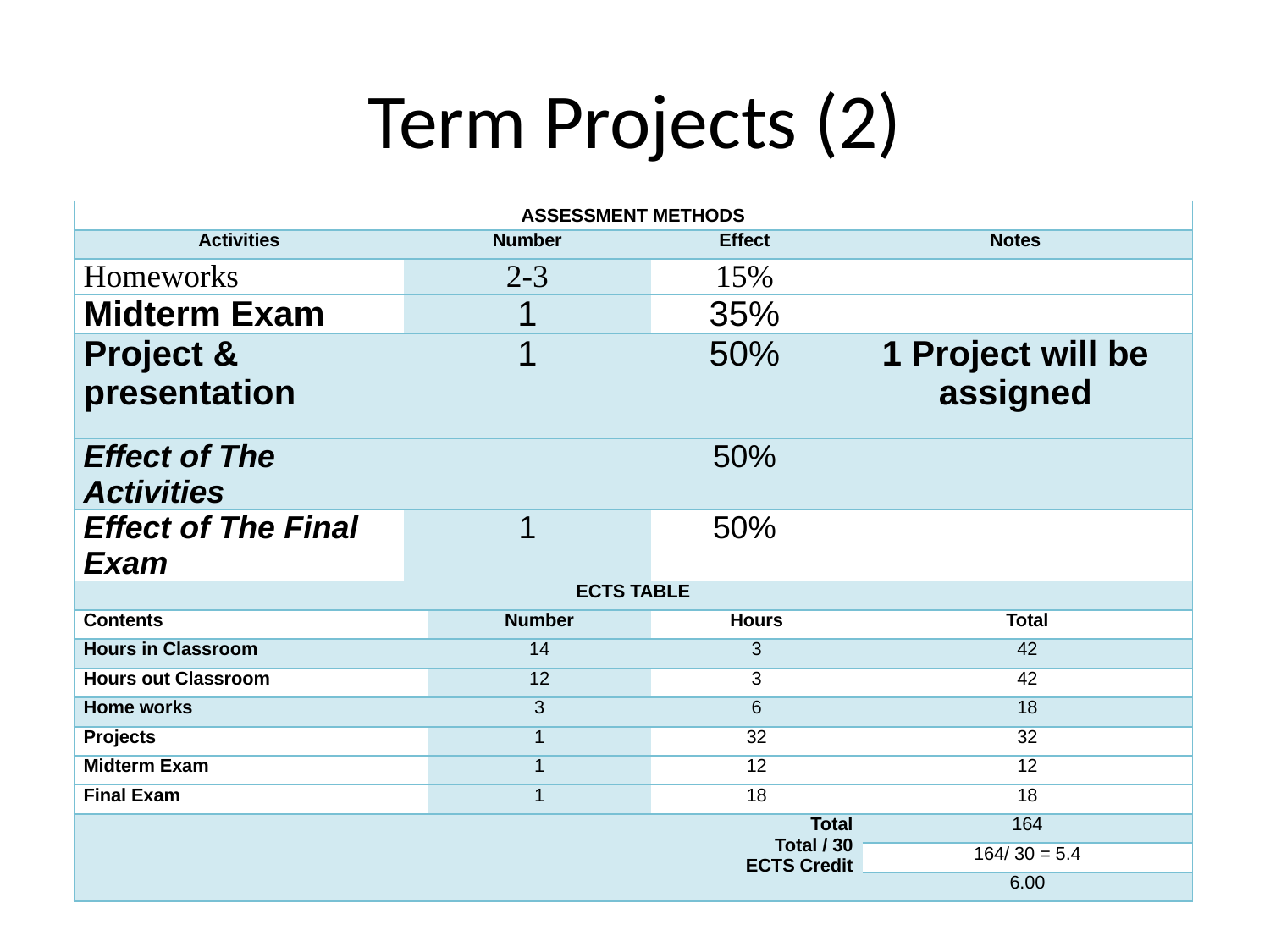

# Term Projects (2)
| ASSESSMENT METHODS |  |  |  |  |  |
| --- | --- | --- | --- | --- | --- |
| Activities | Number |  | Effect | Notes |  |
| Homeworks | 2-3 |  | 15% |  |  |
| Midterm Exam | 1 |  | 35% |  |  |
| Project & presentation | 1 |  | 50% | 1 Project will be assigned |  |
| Effect of The Activities |  |  | 50% |  |  |
| Effect of The Final Exam | 1 |  | 50% |  |  |
| ECTS TABLE |  |  |  |  |  |
| Contents |  | Number | Hours |  | Total |
| Hours in Classroom |  | 14 | 3 |  | 42 |
| Hours out Classroom |  | 12 | 3 |  | 42 |
| Home works |  | 3 | 6 |  | 18 |
| Projects |  | 1 | 32 |  | 32 |
| Midterm Exam |  | 1 | 12 |  | 12 |
| Final Exam |  | 1 | 18 |  | 18 |
| Total Total / 30 ECTS Credit |  |  |  |  | 164 |
|  |  |  |  |  | 164/ 30 = 5.4 |
|  |  |  |  |  | 6.00 |